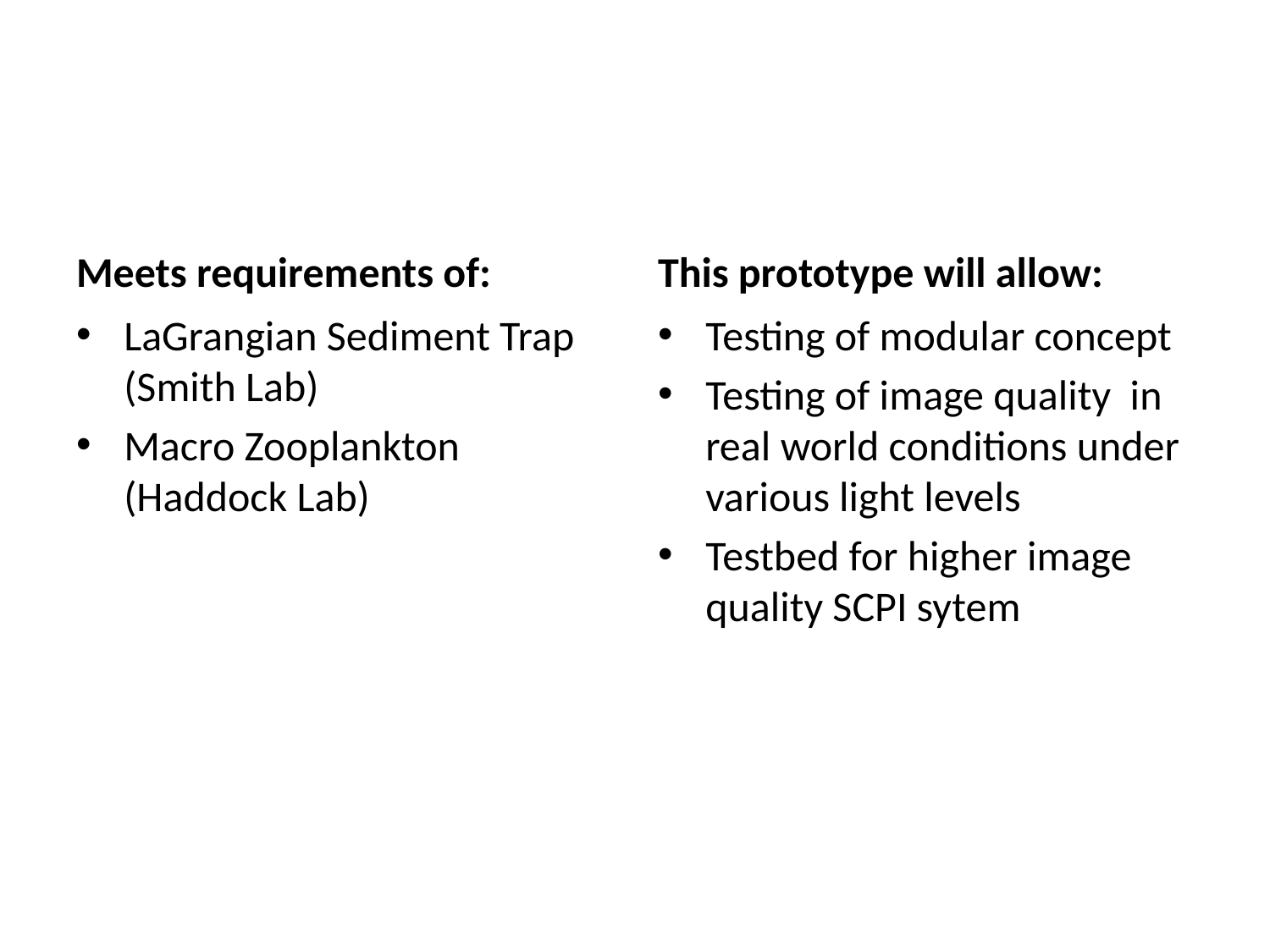

#
Meets requirements of:
This prototype will allow:
LaGrangian Sediment Trap (Smith Lab)
Macro Zooplankton (Haddock Lab)
Testing of modular concept
Testing of image quality  in real world conditions under various light levels
Testbed for higher image quality SCPI sytem